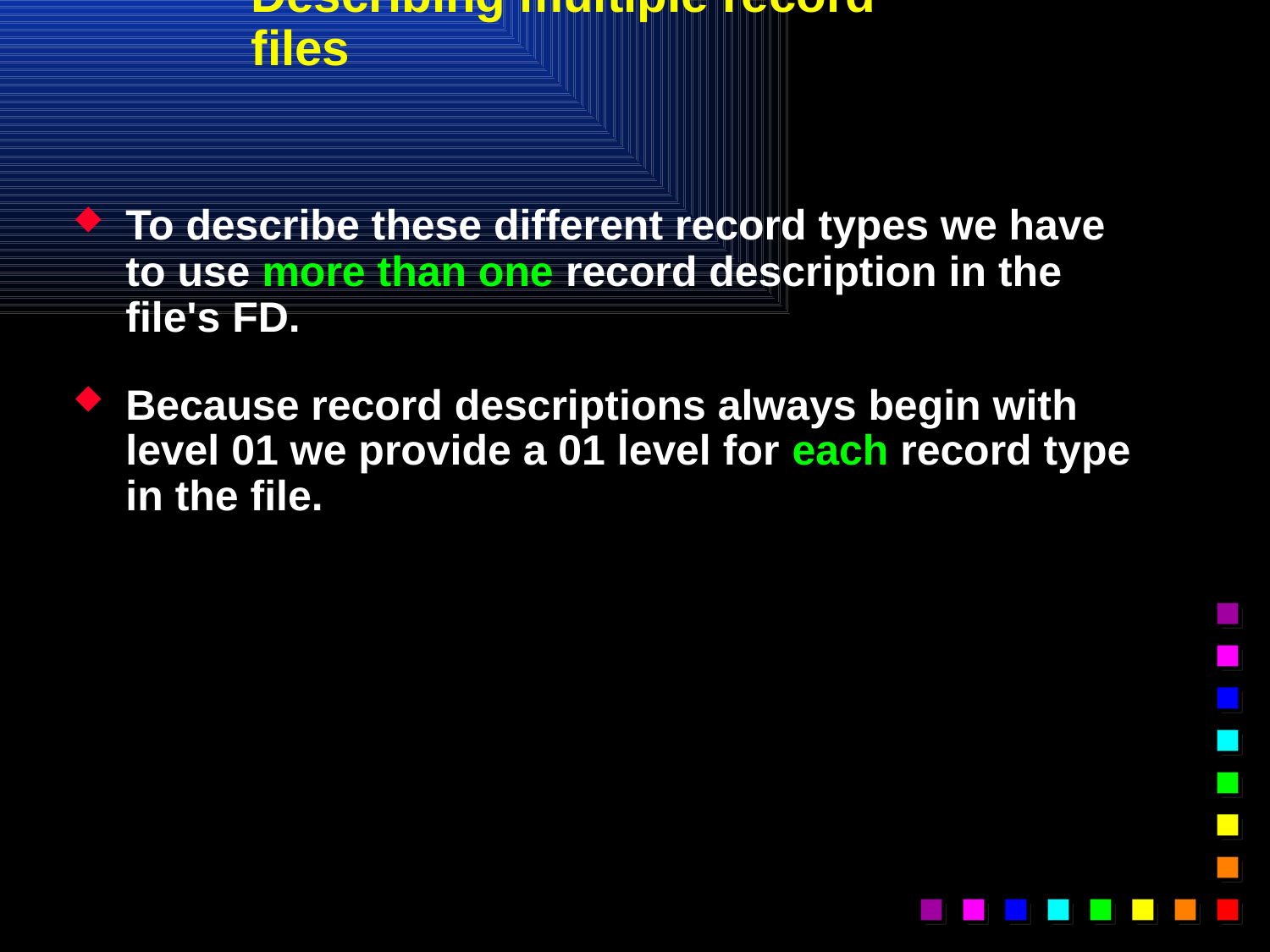

# Describing multiple record files
To describe these different record types we have to use more than one record description in the file's FD.
Because record descriptions always begin with level 01 we provide a 01 level for each record type in the file.